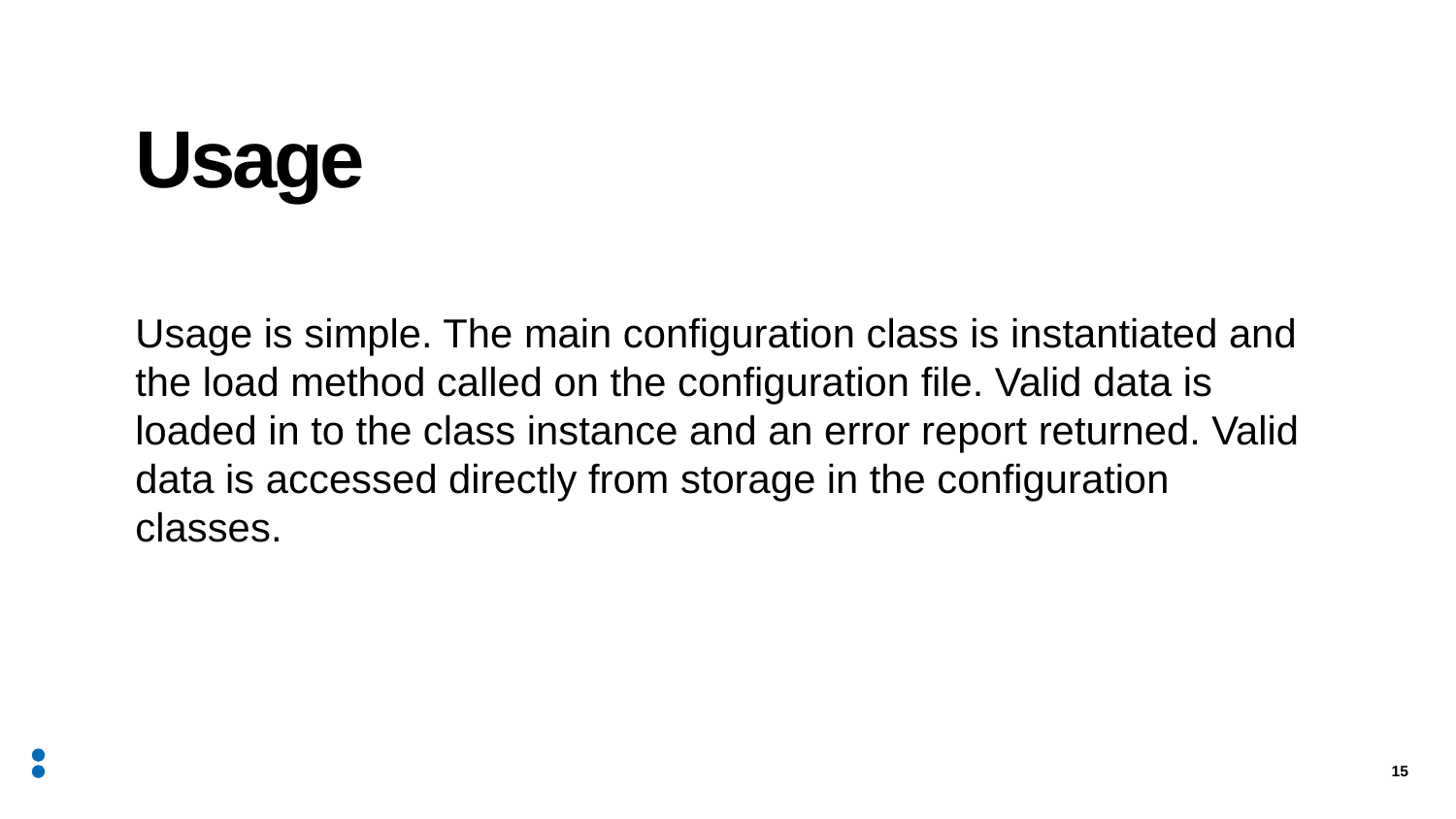

# Usage
Usage is simple. The main configuration class is instantiated and the load method called on the configuration file. Valid data is loaded in to the class instance and an error report returned. Valid data is accessed directly from storage in the configuration classes.
15